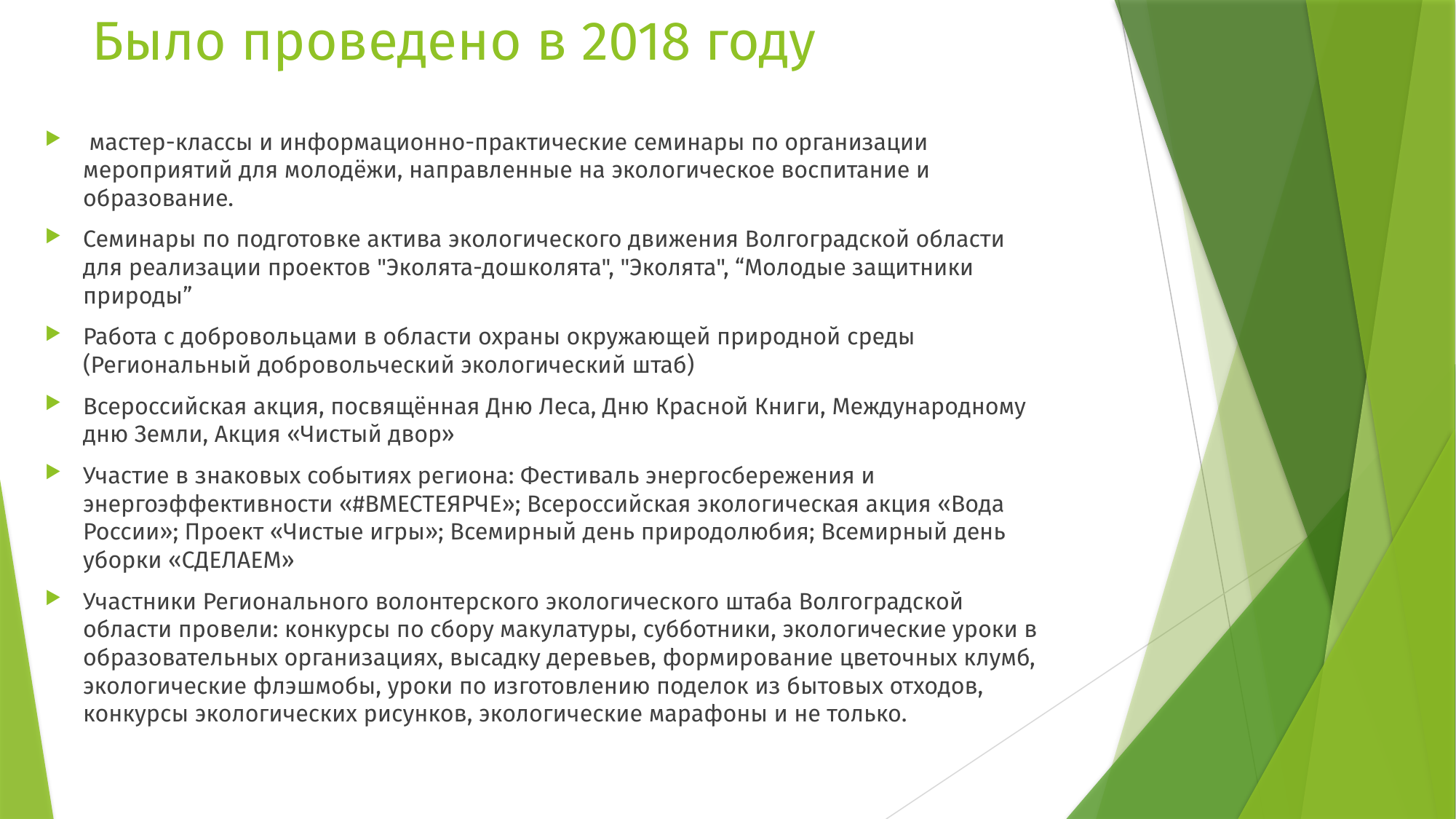

# Было проведено в 2018 году
 мастер-классы и информационно-практические семинары по организации мероприятий для молодёжи, направленные на экологическое воспитание и образование.
Семинары по подготовке актива экологического движения Волгоградской области для реализации проектов "Эколята-дошколята", "Эколята", “Молодые защитники природы”
Работа с добровольцами в области охраны окружающей природной среды (Региональный добровольческий экологический штаб)
Всероссийская акция, посвящённая Дню Леса, Дню Красной Книги, Международному дню Земли, Акция «Чистый двор»
Участие в знаковых событиях региона: Фестиваль энергосбережения и энергоэффективности «#ВМЕСТЕЯРЧЕ»; Всероссийская экологическая акция «Вода России»; Проект «Чистые игры»; Всемирный день природолюбия; Всемирный день уборки «СДЕЛАЕМ»
Участники Регионального волонтерского экологического штаба Волгоградской области провели: конкурсы по сбору макулатуры, субботники, экологические уроки в образовательных организациях, высадку деревьев, формирование цветочных клумб, экологические флэшмобы, уроки по изготовлению поделок из бытовых отходов, конкурсы экологических рисунков, экологические марафоны и не только.